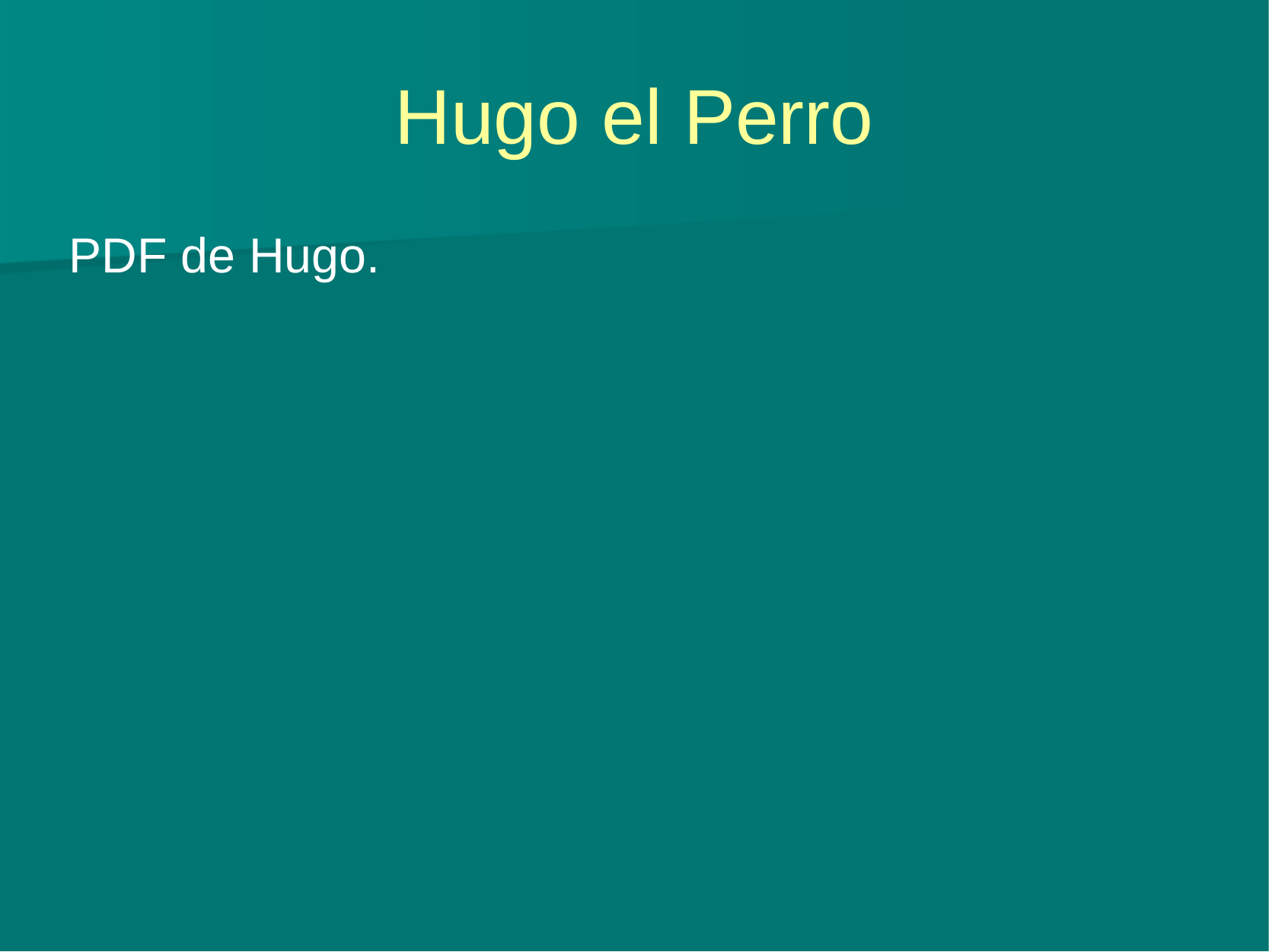

# Hugo el Perro
PDF de Hugo.